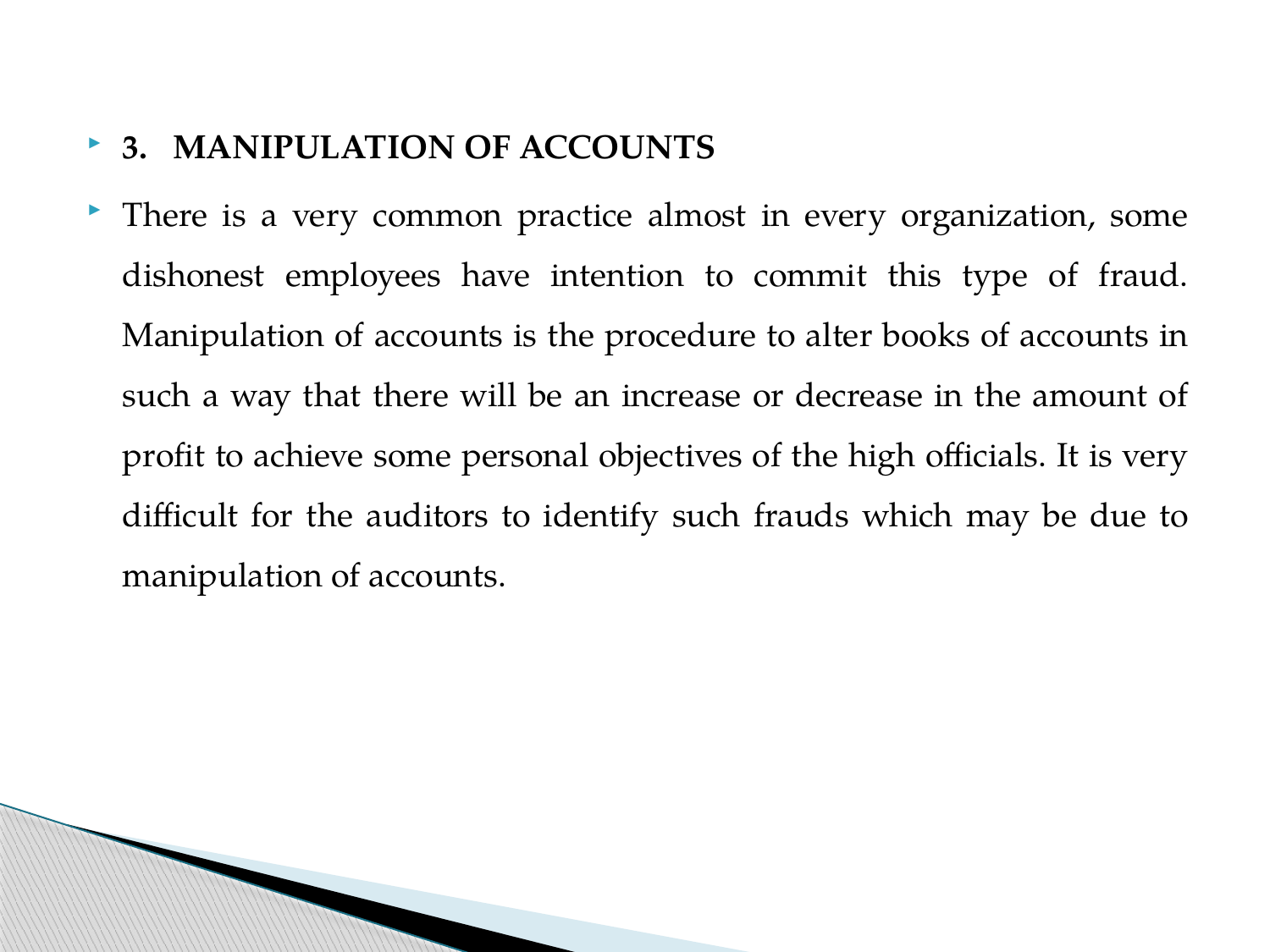

3.  MANIPULATION OF ACCOUNTS
There is a very common practice almost in every organization, some dishonest employees have intention to commit this type of fraud. Manipulation of accounts is the procedure to alter books of accounts in such a way that there will be an increase or decrease in the amount of profit to achieve some personal objectives of the high officials. It is very difficult for the auditors to identify such frauds which may be due to manipulation of accounts.